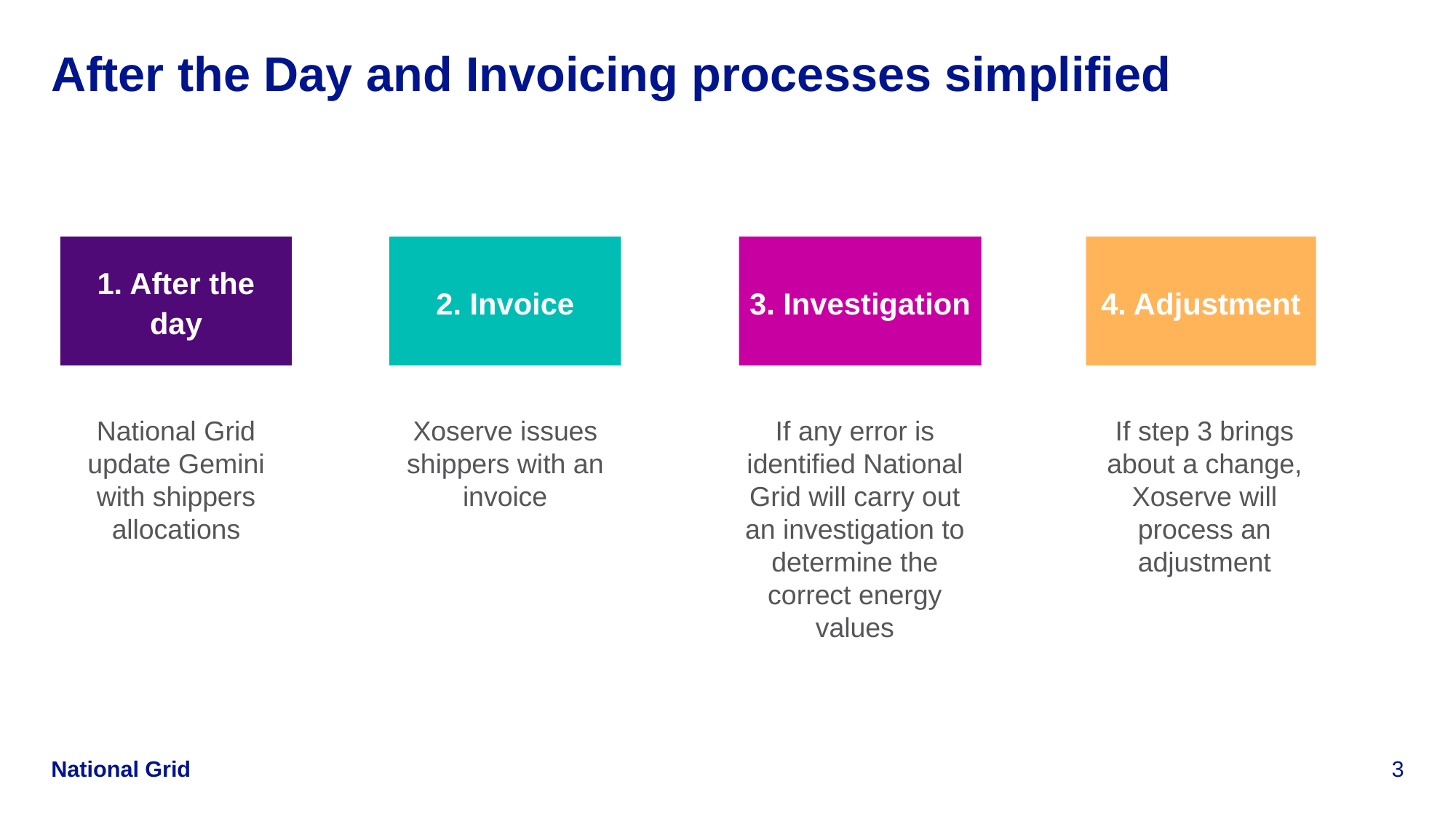

After the Day and Invoicing processes simplified
1. After the day
2. Invoice
3. Investigation
4. Adjustment
National Grid update Gemini with shippers allocations
Xoserve issues shippers with an invoice
If any error is identified National Grid will carry out an investigation to determine the correct energy values
If step 3 brings about a change, Xoserve will process an adjustment